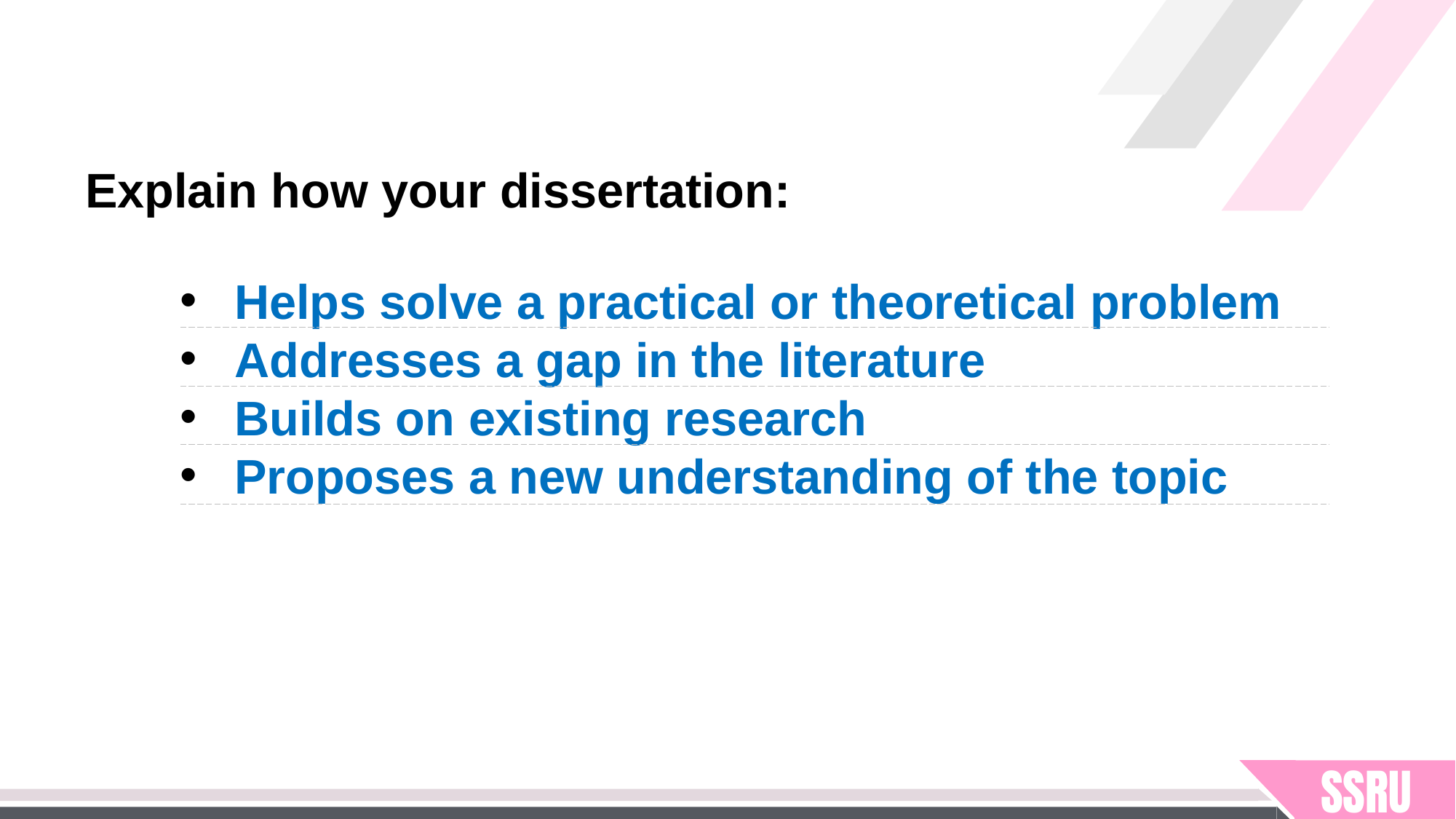

Data Collection Methods
Explain how your dissertation:
Helps solve a practical or theoretical problem
Addresses a gap in the literature
Builds on existing research
Proposes a new understanding of the topic
SSRU